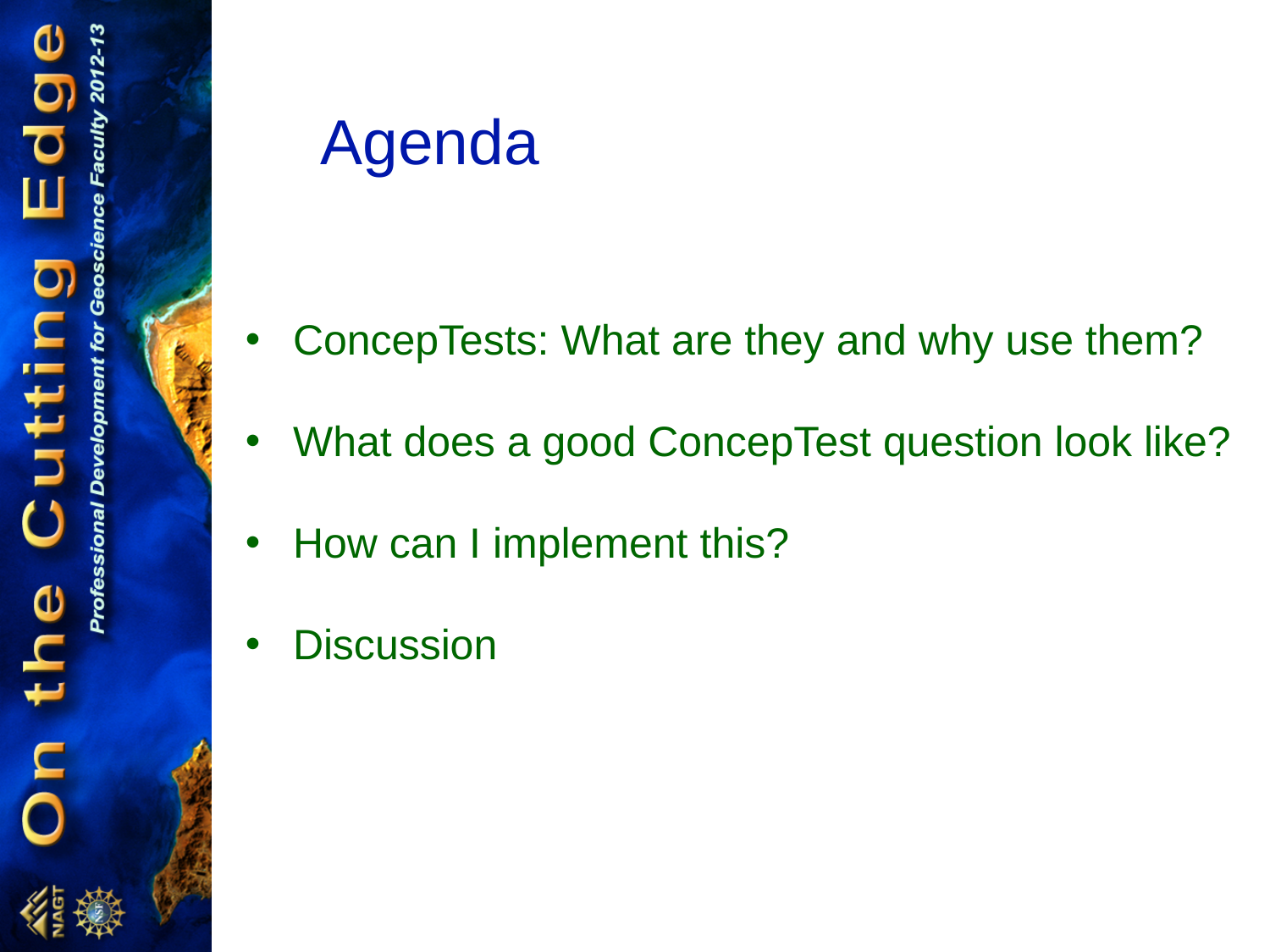

Agenda
ConcepTests: What are they and why use them?

What does a good ConcepTest question look like?

How can I implement this?

Discussion